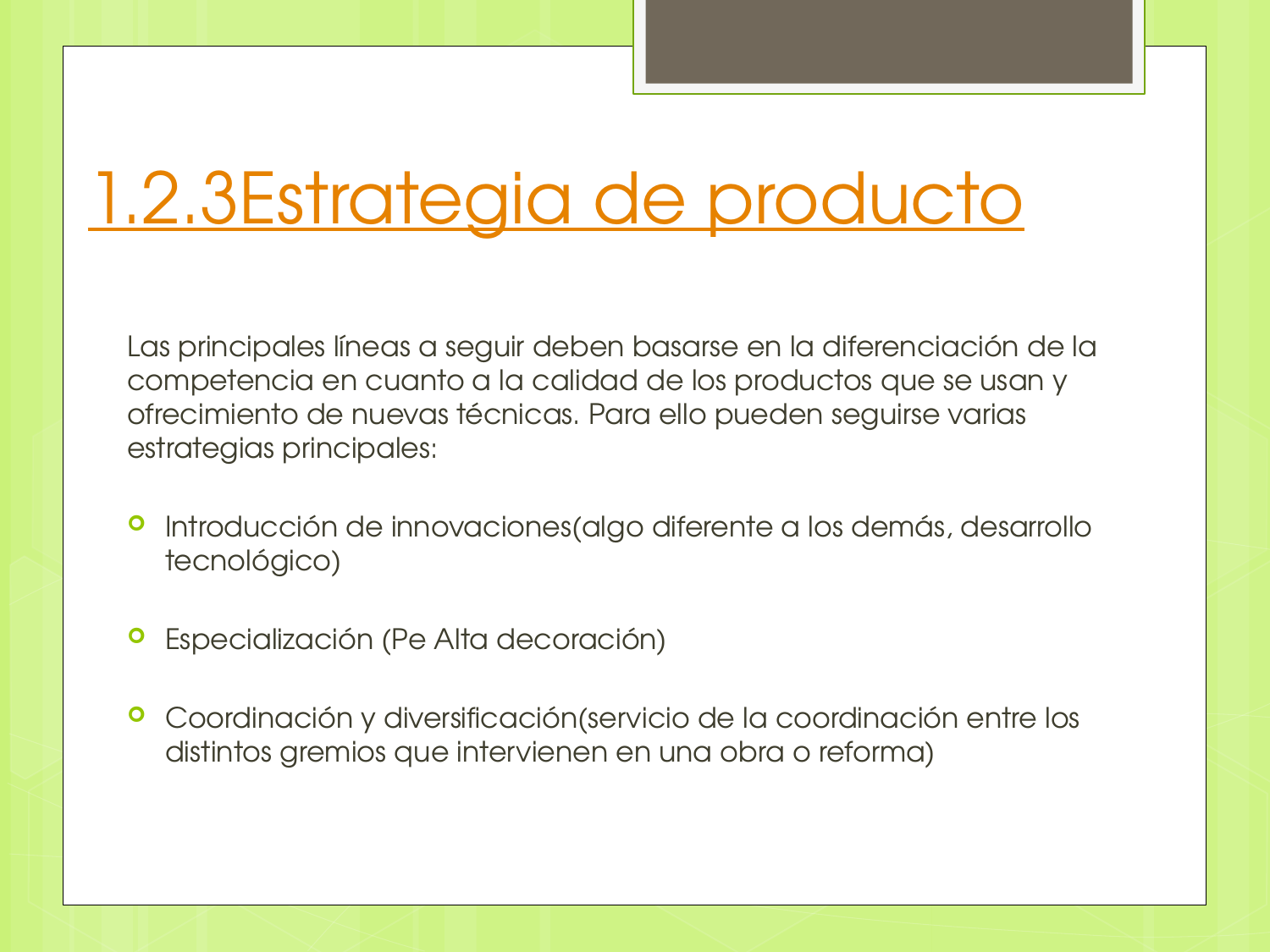

# 1.2.3	Estrategia de producto
Las principales líneas a seguir deben basarse en la diferenciación de la competencia en cuanto a la calidad de los productos que se usan y ofrecimiento de nuevas técnicas. Para ello pueden seguirse varias estrategias principales:

Introducción de innovaciones(algo diferente a los demás, desarrollo tecnológico)

Especialización (Pe Alta decoración)

Coordinación y diversificación(servicio de la coordinación entre los distintos gremios que intervienen en una obra o reforma)